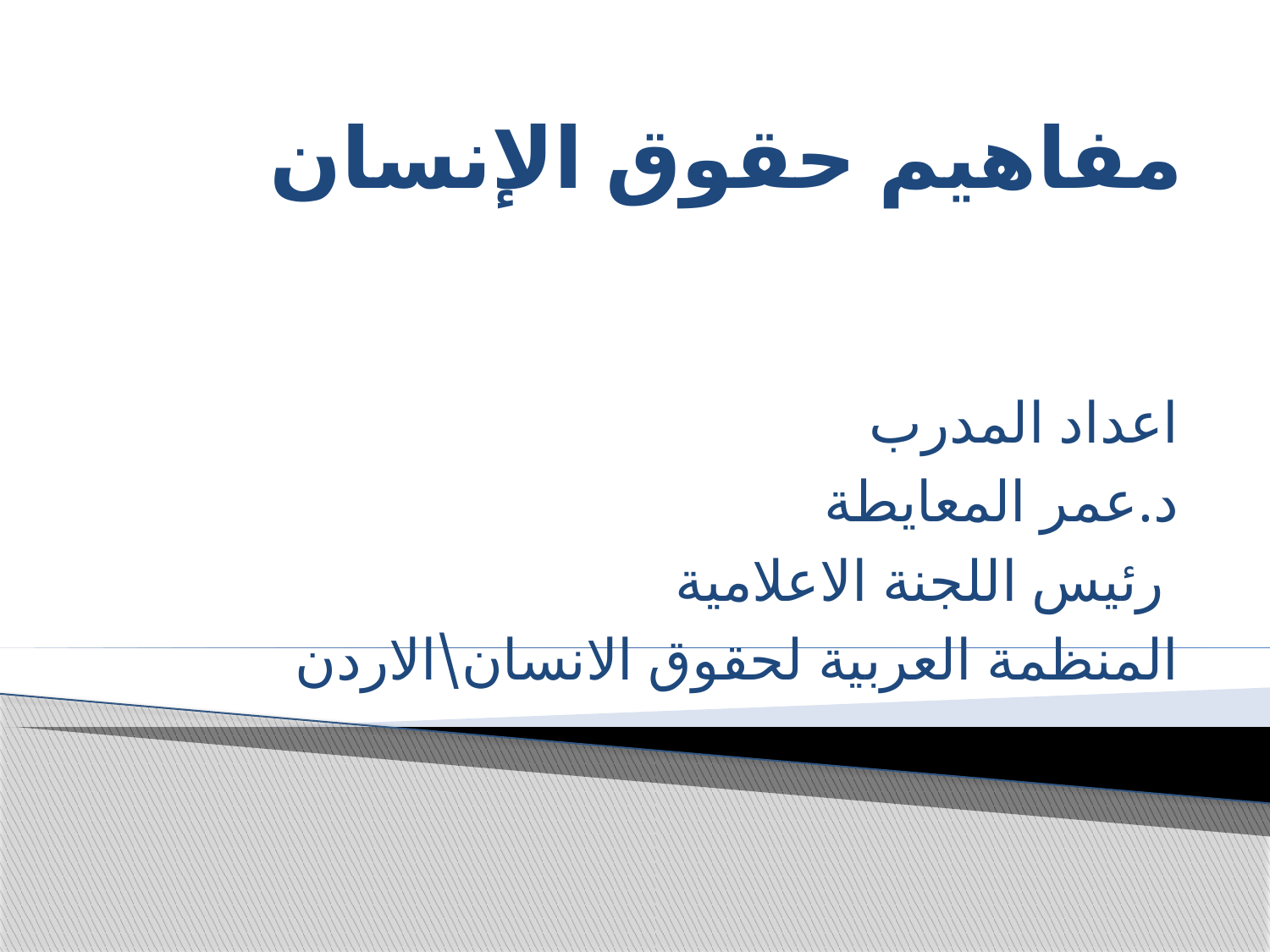

# مفاهيم حقوق الإنسان

اعداد المدرب
د.عمر المعايطة
رئيس اللجنة الاعلامية
المنظمة العربية لحقوق الانسان\الاردن